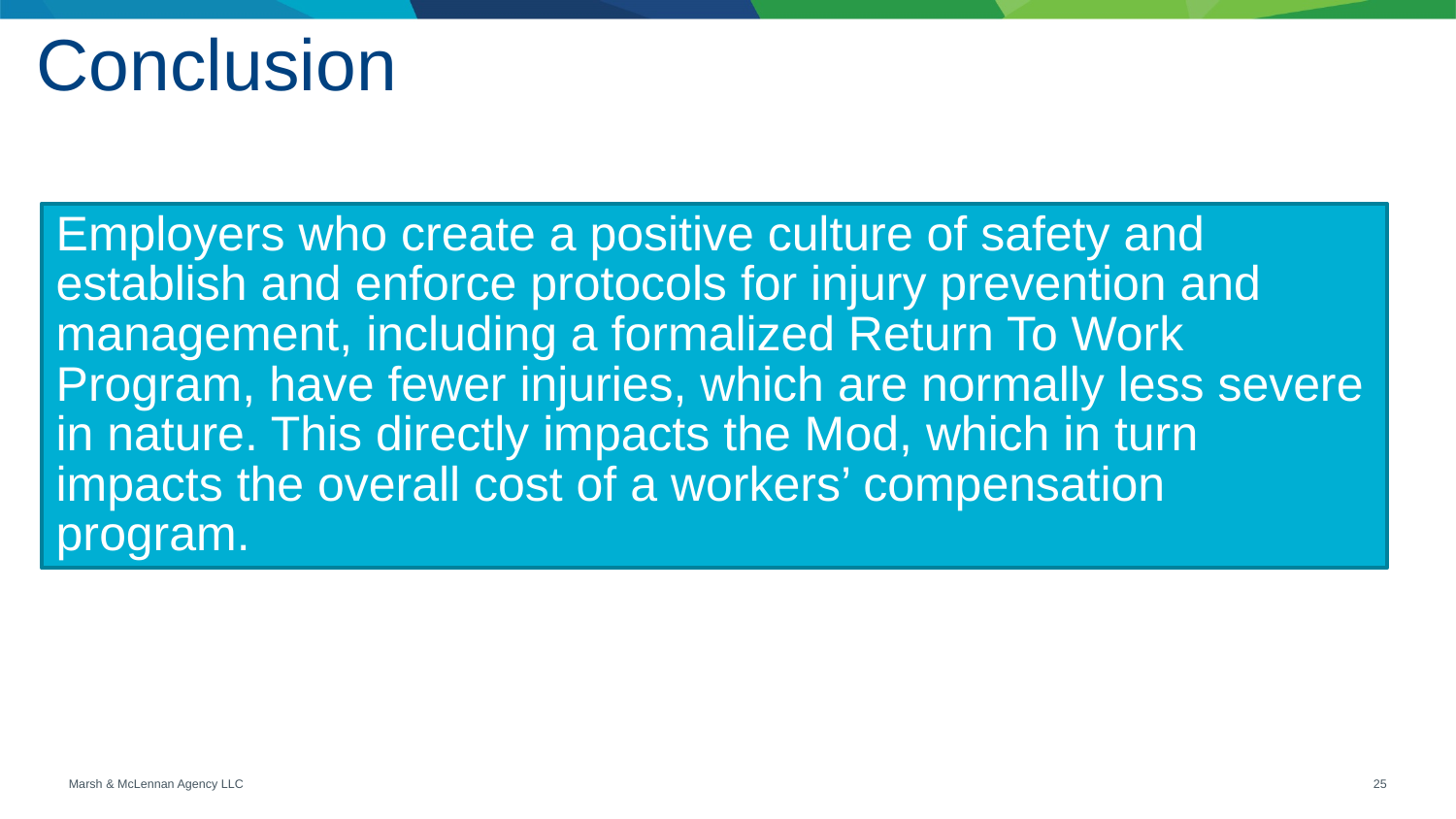

# Conclusion
Employers who create a positive culture of safety and establish and enforce protocols for injury prevention and management, including a formalized Return To Work Program, have fewer injuries, which are normally less severe in nature. This directly impacts the Mod, which in turn impacts the overall cost of a workers’ compensation program.
25